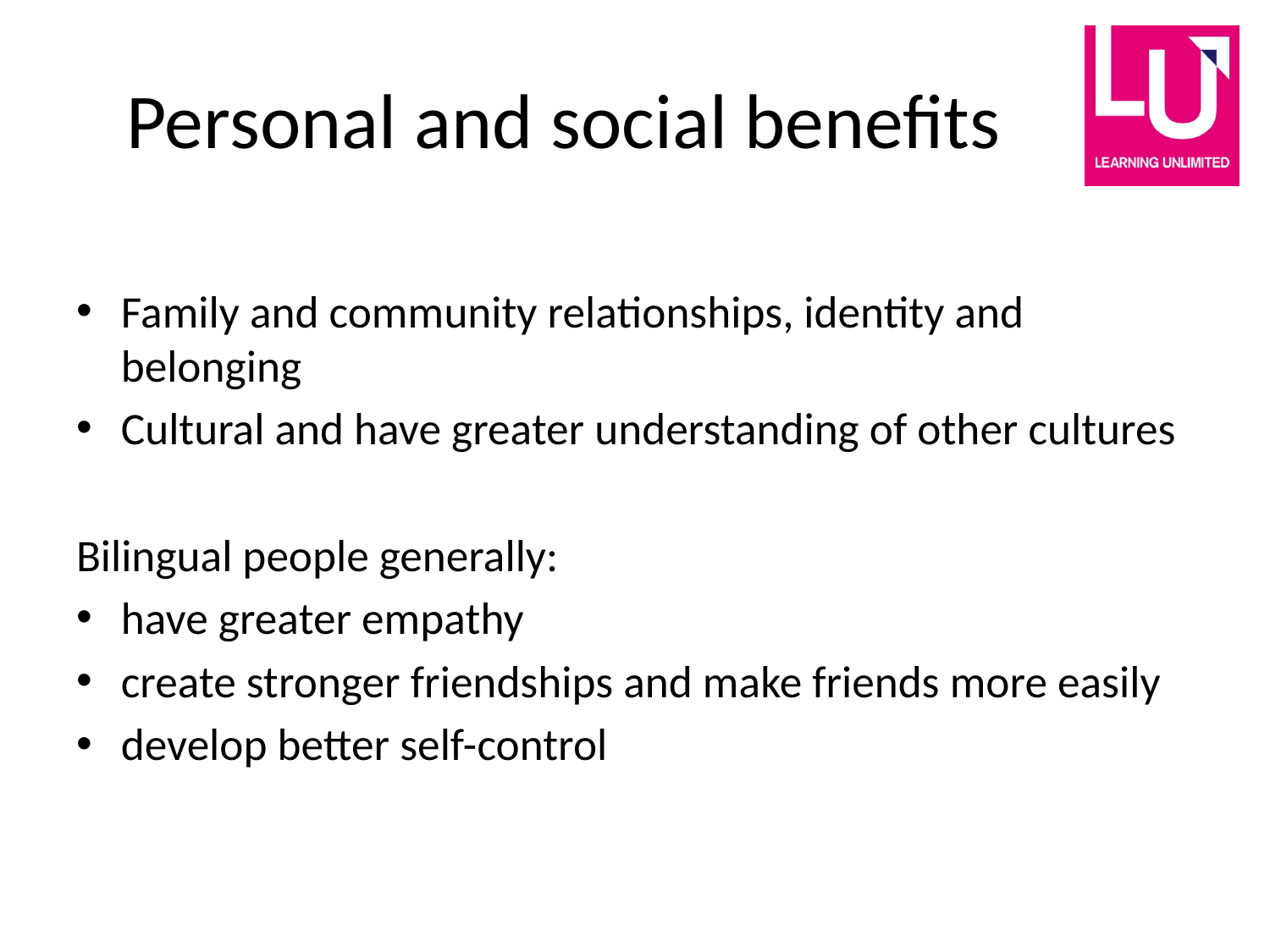

# Personal and social benefits
Family and community relationships, identity and belonging
Cultural and have greater understanding of other cultures

Bilingual people generally:
have greater empathy
create stronger friendships and make friends more easily
develop better self-control